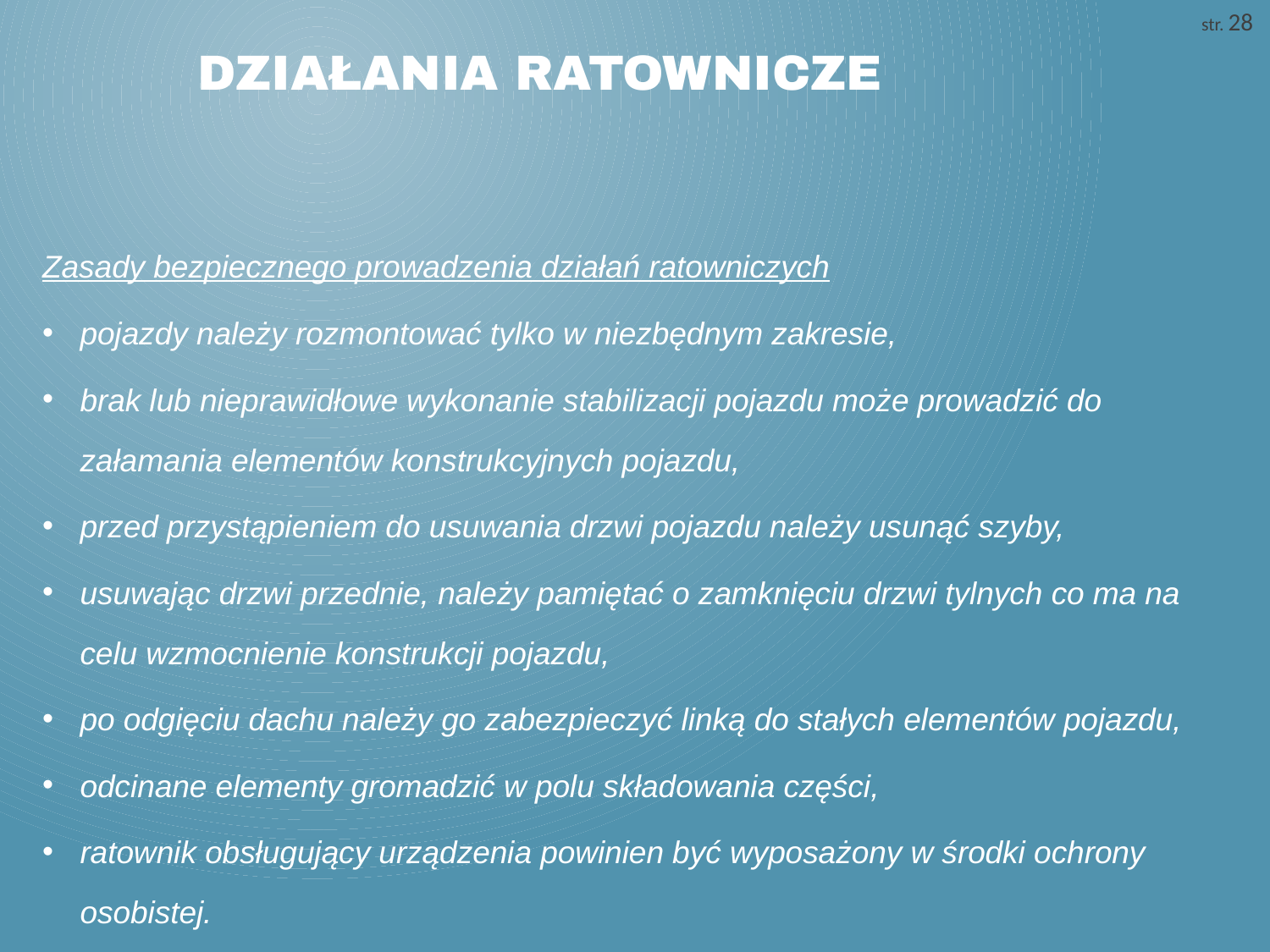

str. 28
# Działania ratownicze
Zasady bezpiecznego prowadzenia działań ratowniczych
pojazdy należy rozmontować tylko w niezbędnym zakresie,
brak lub nieprawidłowe wykonanie stabilizacji pojazdu może prowadzić do załamania elementów konstrukcyjnych pojazdu,
przed przystąpieniem do usuwania drzwi pojazdu należy usunąć szyby,
usuwając drzwi przednie, należy pamiętać o zamknięciu drzwi tylnych co ma na celu wzmocnienie konstrukcji pojazdu,
po odgięciu dachu należy go zabezpieczyć linką do stałych elementów pojazdu,
odcinane elementy gromadzić w polu składowania części,
ratownik obsługujący urządzenia powinien być wyposażony w środki ochrony osobistej.